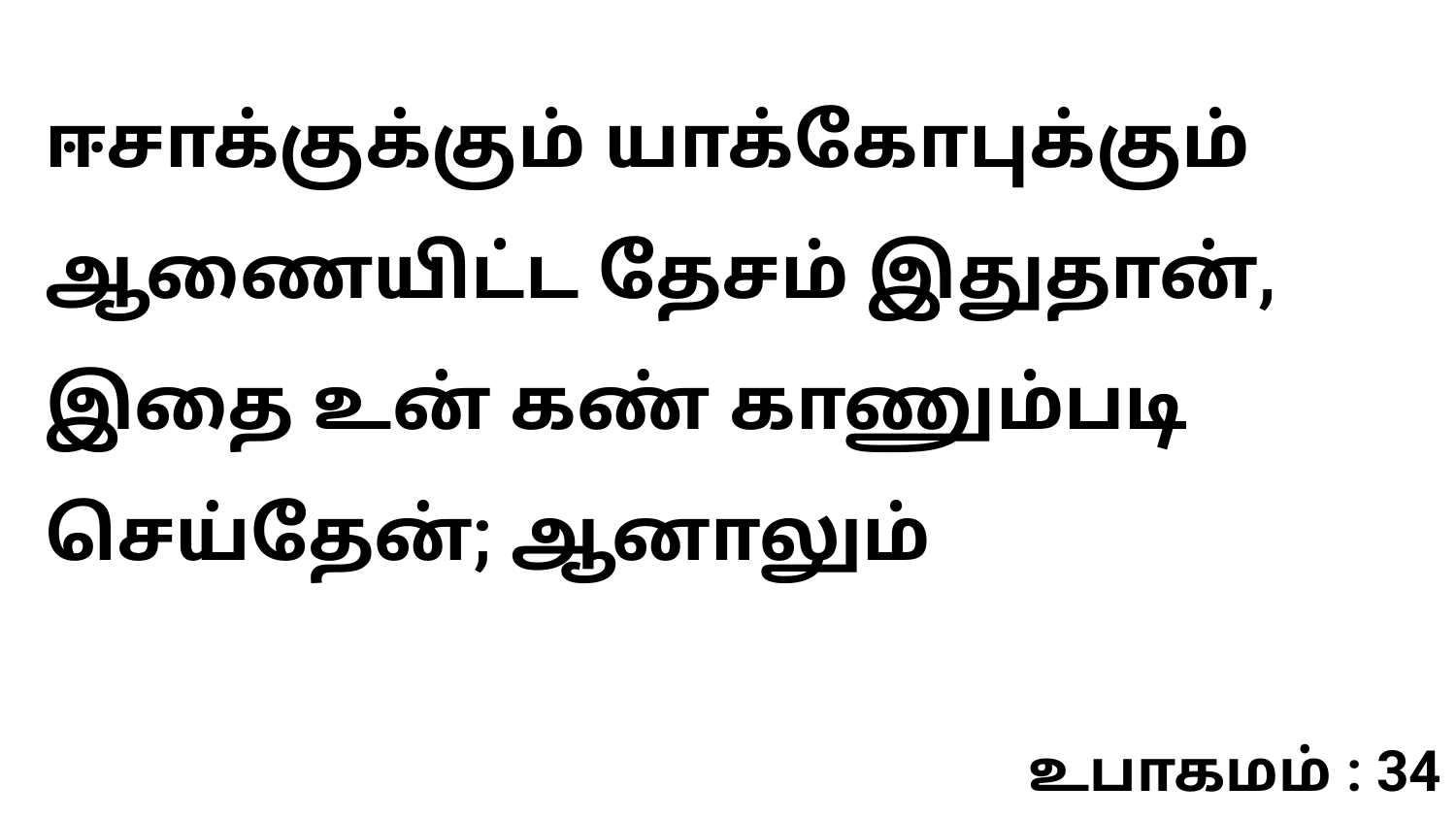

ஈசாக்குக்கும் யாக்கோபுக்கும் ஆணையிட்ட தேசம் இதுதான், இதை உன் கண் காணும்படி செய்தேன்; ஆனாலும்
உபாகமம் : 34